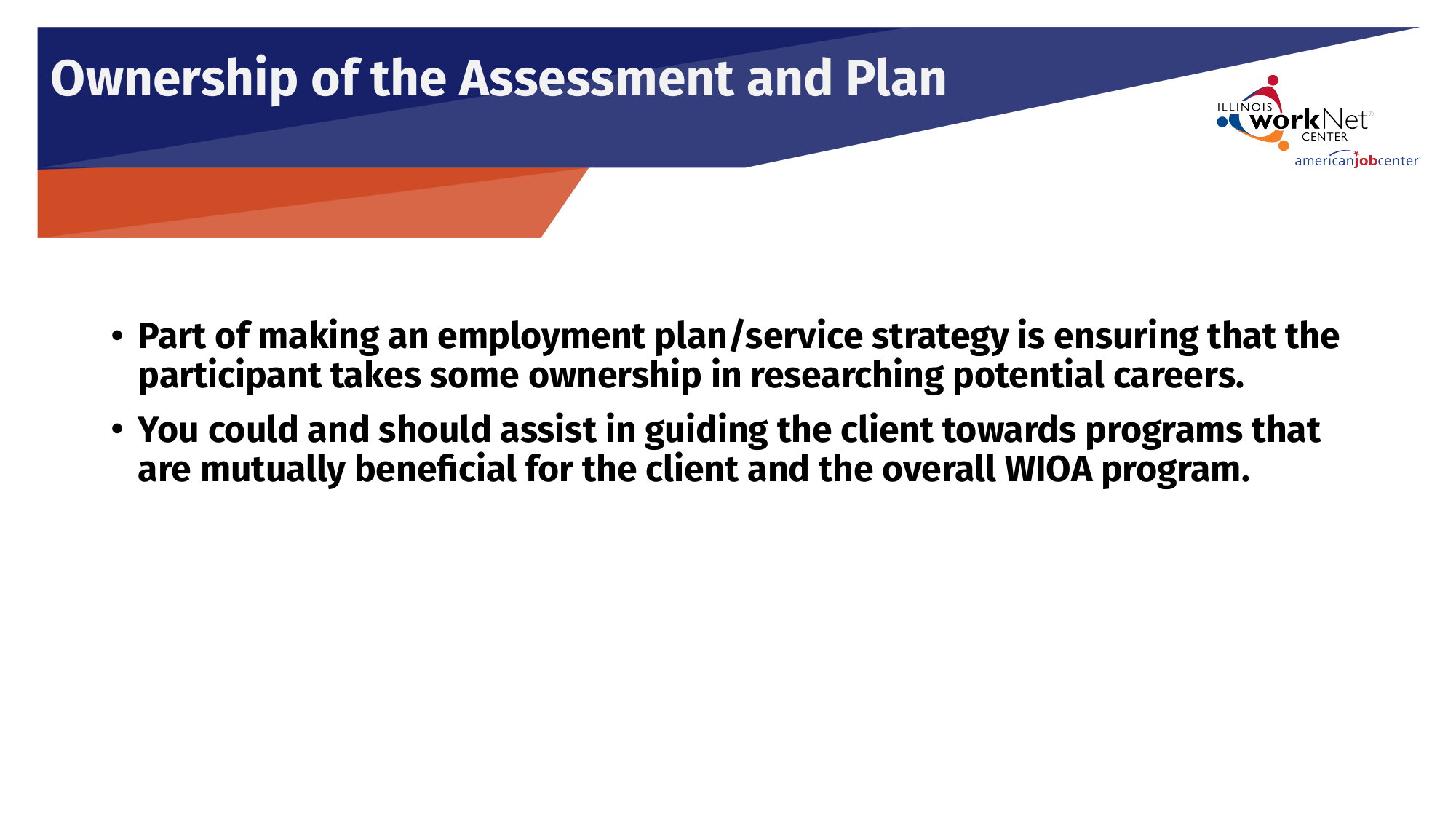

Ownership of the Assessment and Plan

Part of making an employment plan/service strategy is ensuring that the participant takes some ownership in researching potential careers.
You could and should assist in guiding the client towards programs that are mutually beneficial for the client and the overall WIOA program.